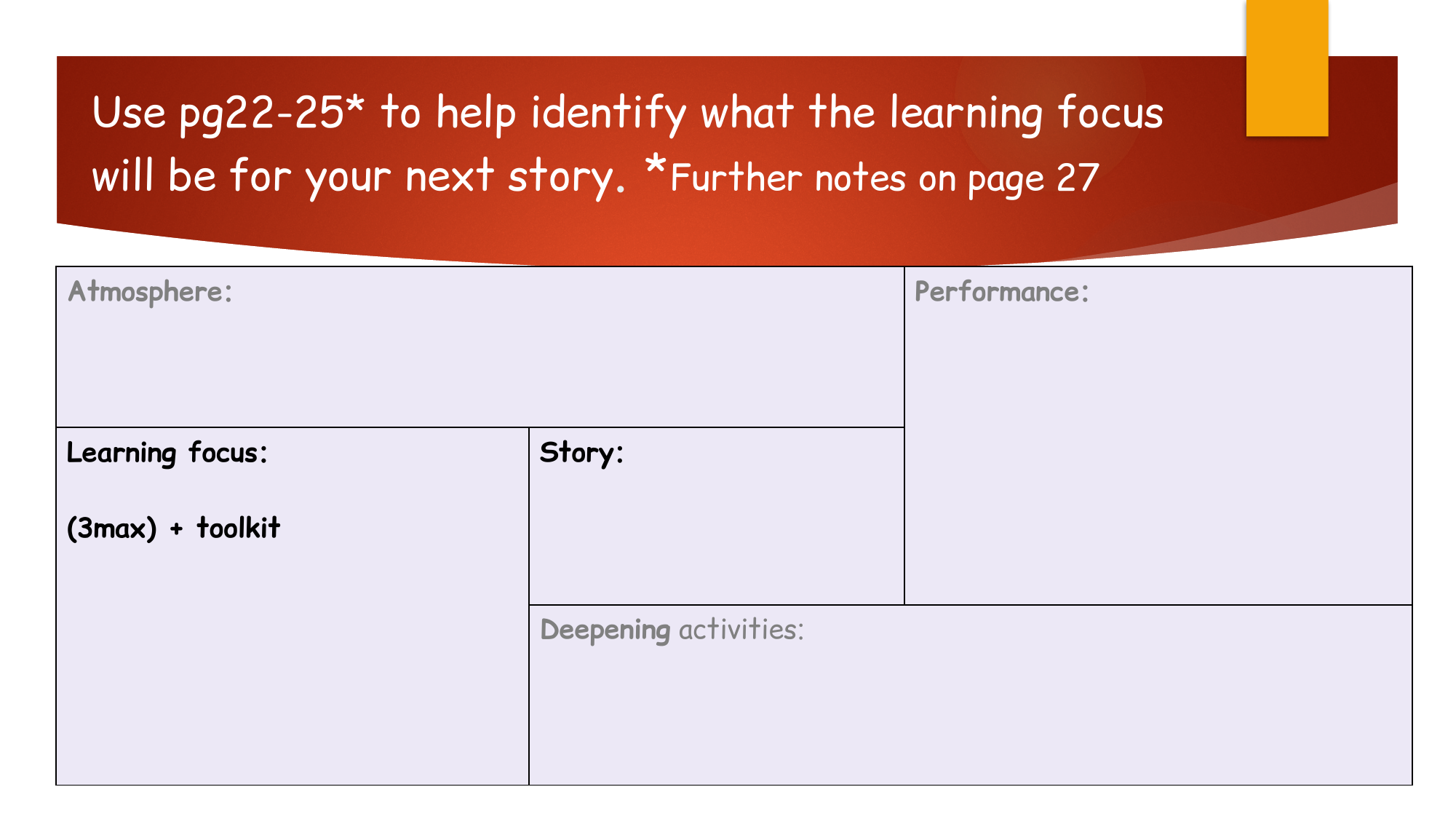

# Use pg22-25* to help identify what the learning focus will be for your next story. *Further notes on page 27
| Atmosphere: |  | Performance: |
| --- | --- | --- |
| Learning focus: (3max) + toolkit | Story: |  |
|  | Deepening activities: |  |